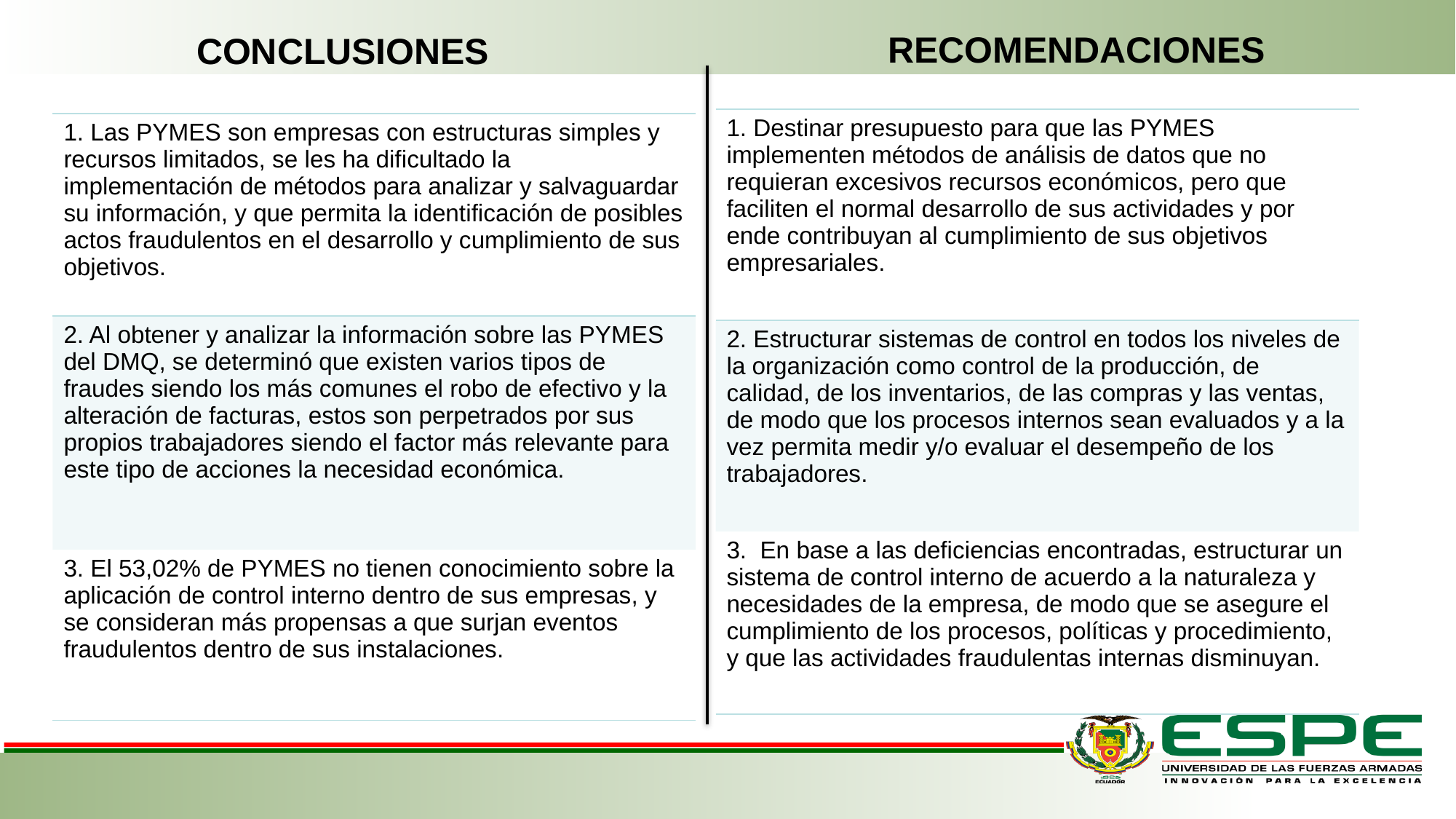

CONCLUSIONES
RECOMENDACIONES
| 1. Destinar presupuesto para que las PYMES implementen métodos de análisis de datos que no requieran excesivos recursos económicos, pero que faciliten el normal desarrollo de sus actividades y por ende contribuyan al cumplimiento de sus objetivos empresariales. |
| --- |
| 2. Estructurar sistemas de control en todos los niveles de la organización como control de la producción, de calidad, de los inventarios, de las compras y las ventas, de modo que los procesos internos sean evaluados y a la vez permita medir y/o evaluar el desempeño de los trabajadores. |
| 3. En base a las deficiencias encontradas, estructurar un sistema de control interno de acuerdo a la naturaleza y necesidades de la empresa, de modo que se asegure el cumplimiento de los procesos, políticas y procedimiento, y que las actividades fraudulentas internas disminuyan. |
| 1. Las PYMES son empresas con estructuras simples y recursos limitados, se les ha dificultado la implementación de métodos para analizar y salvaguardar su información, y que permita la identificación de posibles actos fraudulentos en el desarrollo y cumplimiento de sus objetivos. |
| --- |
| 2. Al obtener y analizar la información sobre las PYMES del DMQ, se determinó que existen varios tipos de fraudes siendo los más comunes el robo de efectivo y la alteración de facturas, estos son perpetrados por sus propios trabajadores siendo el factor más relevante para este tipo de acciones la necesidad económica. |
| 3. El 53,02% de PYMES no tienen conocimiento sobre la aplicación de control interno dentro de sus empresas, y se consideran más propensas a que surjan eventos fraudulentos dentro de sus instalaciones. |